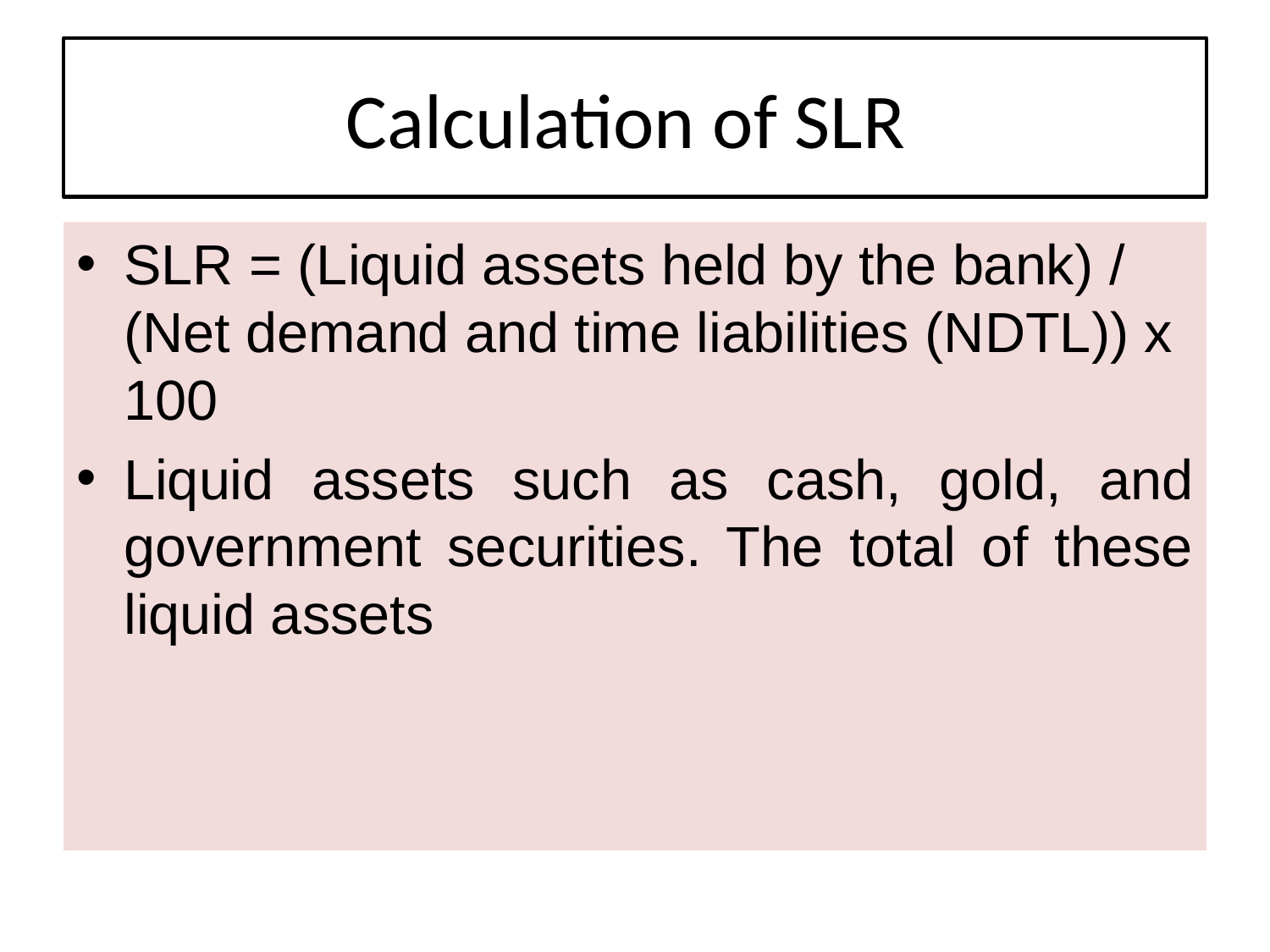

# Calculation of SLR
SLR = (Liquid assets held by the bank) / (Net demand and time liabilities (NDTL)) x 100
Liquid assets such as cash, gold, and government securities. The total of these liquid assets